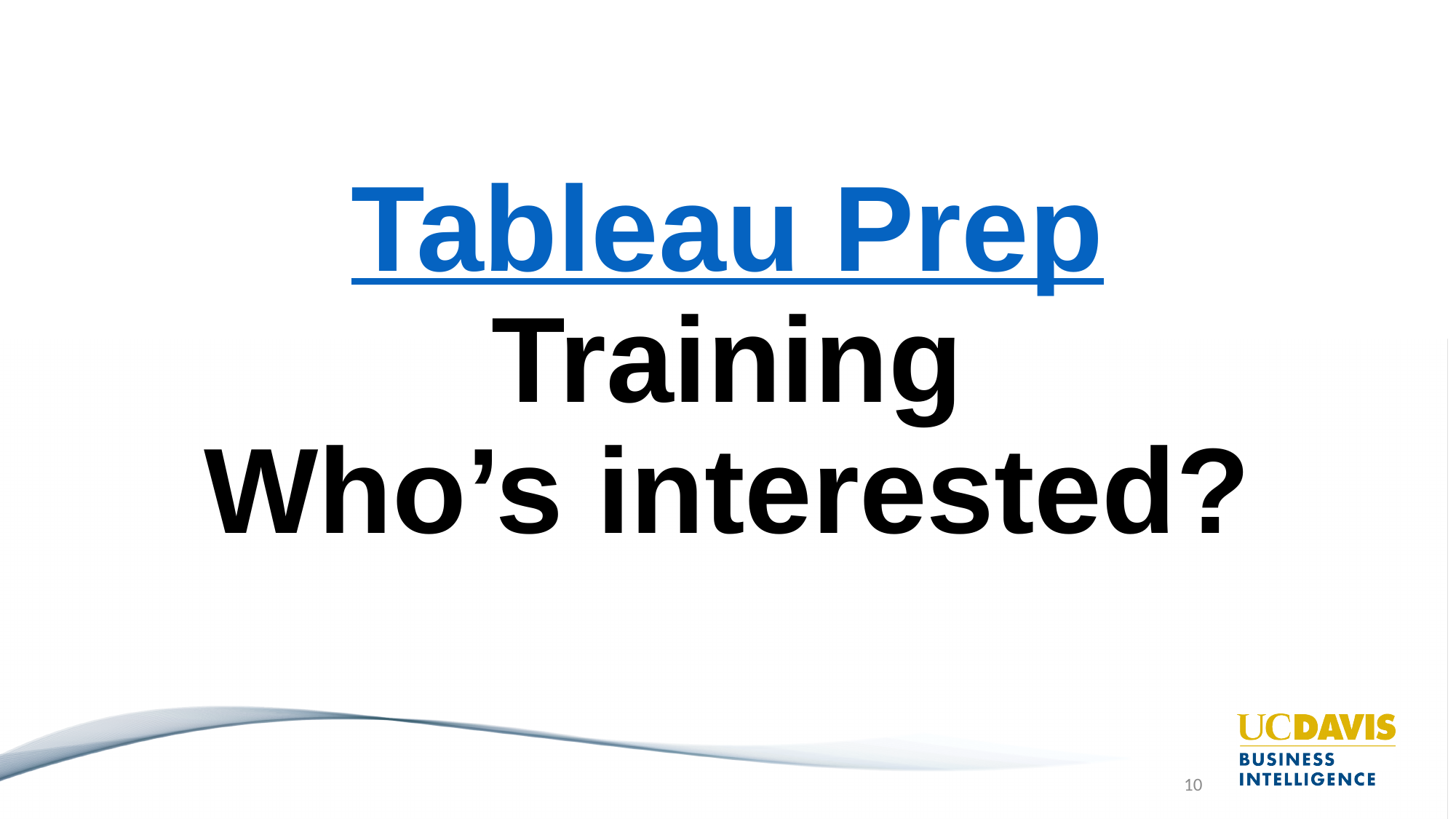

# Tableau Prep Training Who’s interested?
10